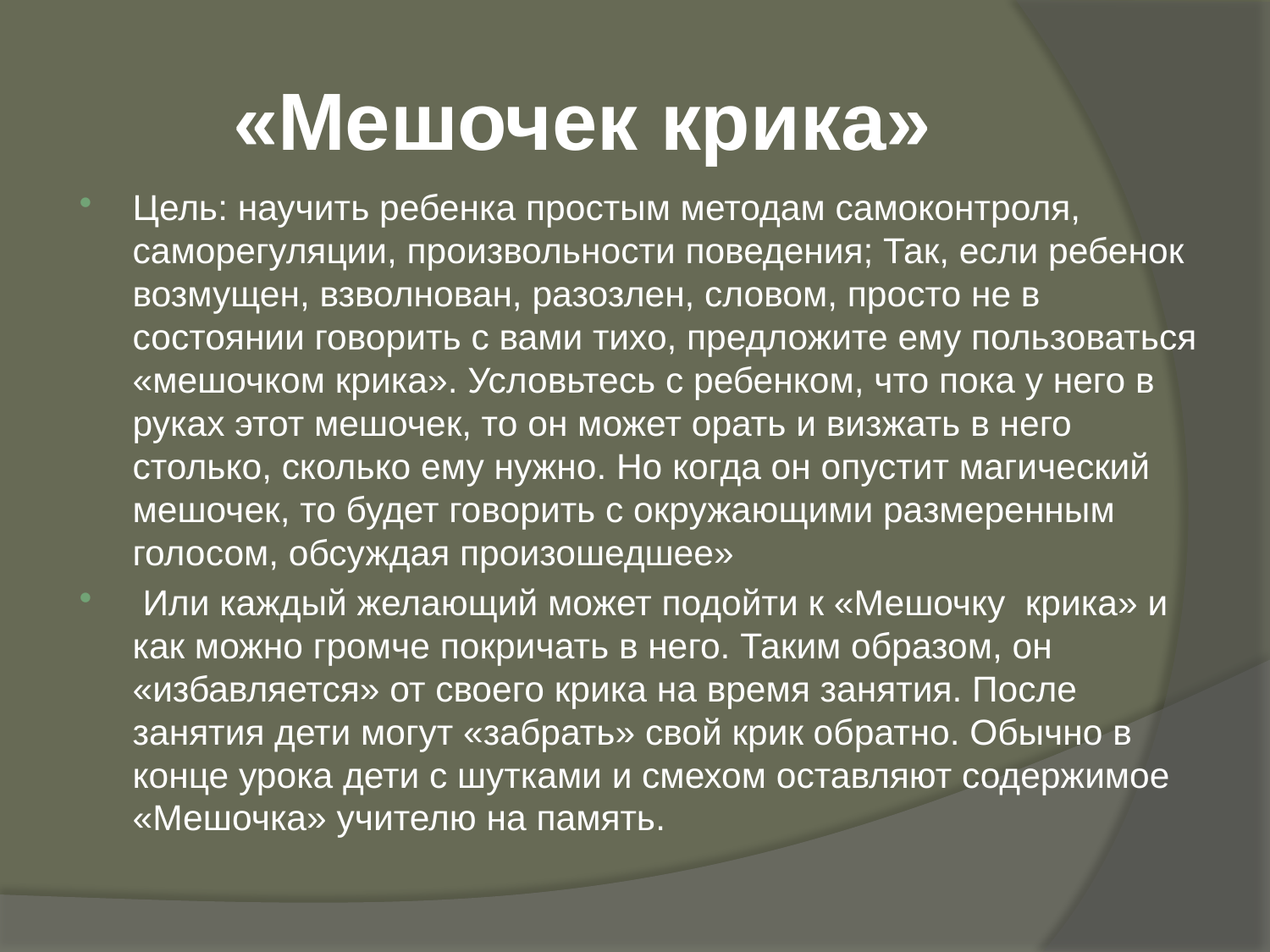

# «Мешочек крика»
Цель: научить ребенка простым методам самоконтроля, саморегуляции, произвольности поведения; Так, если ребенок возмущен, взволнован, разозлен, словом, просто не в состоянии говорить с вами тихо, предложите ему пользоваться «мешочком крика». Условьтесь с ребенком, что пока у него в руках этот мешочек, то он может орать и визжать в него столько, сколько ему нужно. Но когда он опустит магический мешочек, то будет говорить с окружающими размеренным голосом, обсуждая произошедшее»
 Или каждый желающий может подойти к «Мешочку  крика» и как можно громче покричать в него. Таким образом, он «избавляется» от своего крика на время занятия. После занятия дети могут «забрать» свой крик обратно. Обычно в конце урока дети с шутками и смехом оставляют содержимое «Мешочка» учителю на память.